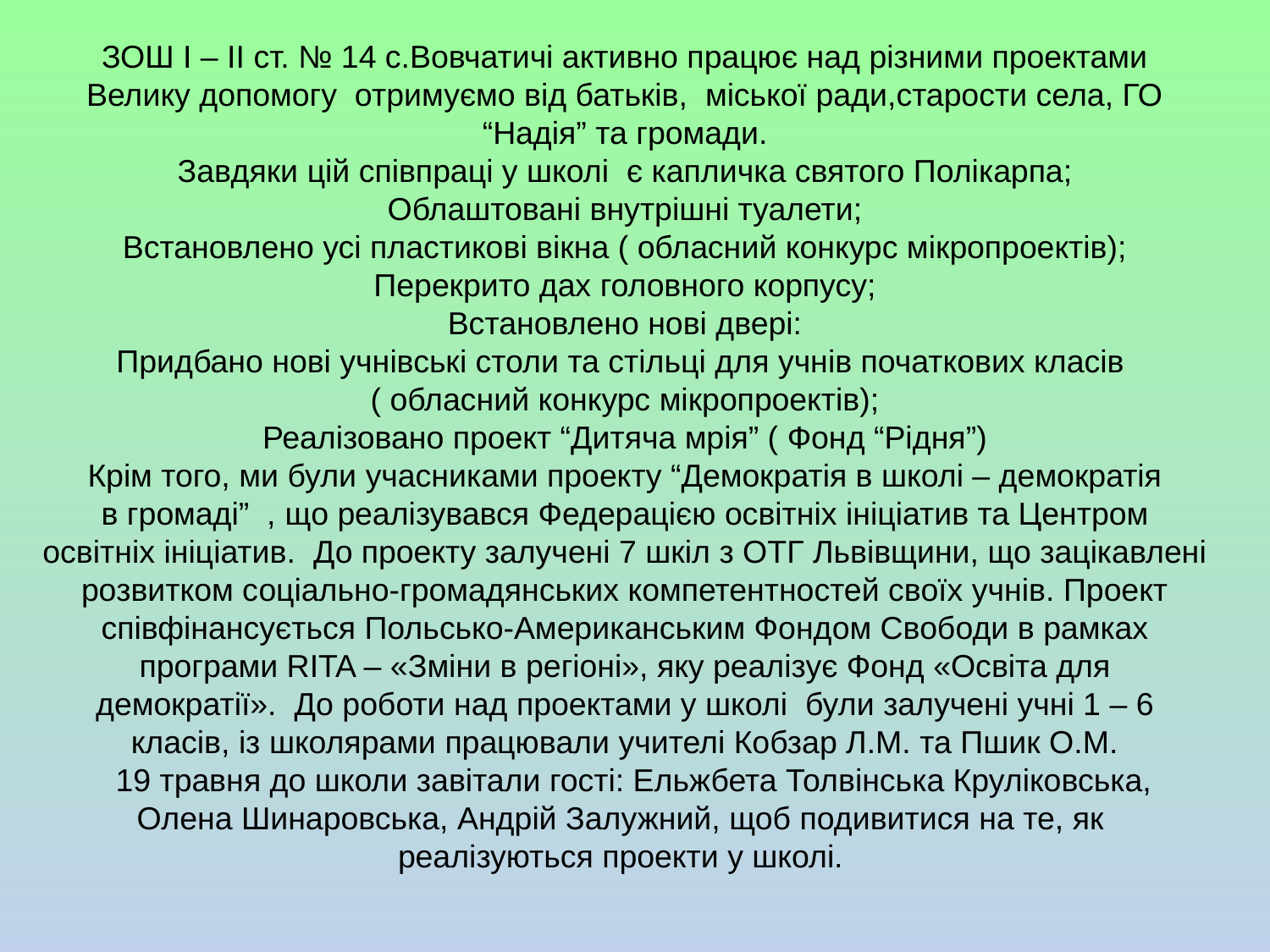

ЗОШ І – ІІ ст. № 14 с.Вовчатичі активно працює над різними проектами
Велику допомогу  отримуємо від батьків,  міської ради,старости села, ГО “Надія” та громади.
Завдяки цій співпраці у школі  є капличка святого Полікарпа;
Облаштовані внутрішні туалети;
Встановлено усі пластикові вікна ( обласний конкурс мікропроектів);
Перекрито дах головного корпусу;
Встановлено нові двері:
Придбано нові учнівські столи та стільці для учнів початкових класів
( обласний конкурс мікропроектів);
Реалізовано проект “Дитяча мрія” ( Фонд “Рідня”)
Крім того, ми були учасниками проекту “Демократія в школі – демократія
в громаді”  , що реалізувався Федерацією освітніх ініціатив та Центром освітніх ініціатив.  До проекту залучені 7 шкіл з ОТГ Львівщини, що зацікавлені розвитком соціально-громадянських компетентностей своїх учнів. Проект співфінансується Польсько-Американським Фондом Свободи в рамках програми RITA – «Зміни в регіоні», яку реалізує Фонд «Освіта для демократії».  До роботи над проектами у школі  були залучені учні 1 – 6 класів, із школярами працювали учителі Кобзар Л.М. та Пшик О.М.
   19 травня до школи завітали гості: Ельжбета Толвінська Круліковська,  Олена Шинаровська, Андрій Залужний, щоб подивитися на те, як  реалізуються проекти у школі.